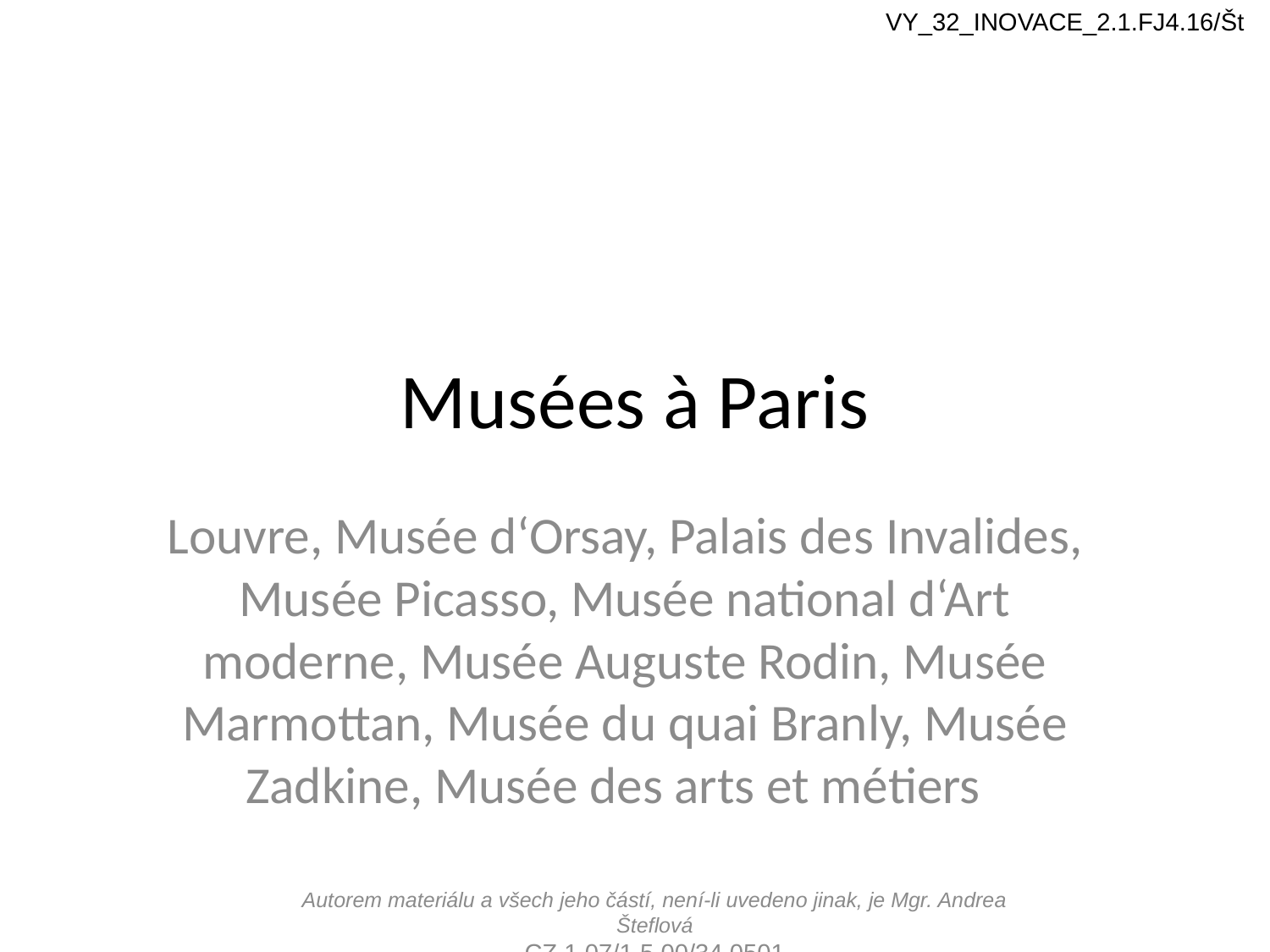

VY_32_INOVACE_2.1.FJ4.16/Št
# Musées à Paris
Louvre, Musée d‘Orsay, Palais des Invalides, Musée Picasso, Musée national d‘Art moderne, Musée Auguste Rodin, Musée Marmottan, Musée du quai Branly, Musée Zadkine, Musée des arts et métiers
Autorem materiálu a všech jeho částí, není-li uvedeno jinak, je Mgr. Andrea Šteflová
CZ.1.07/1.5.00/34.0501